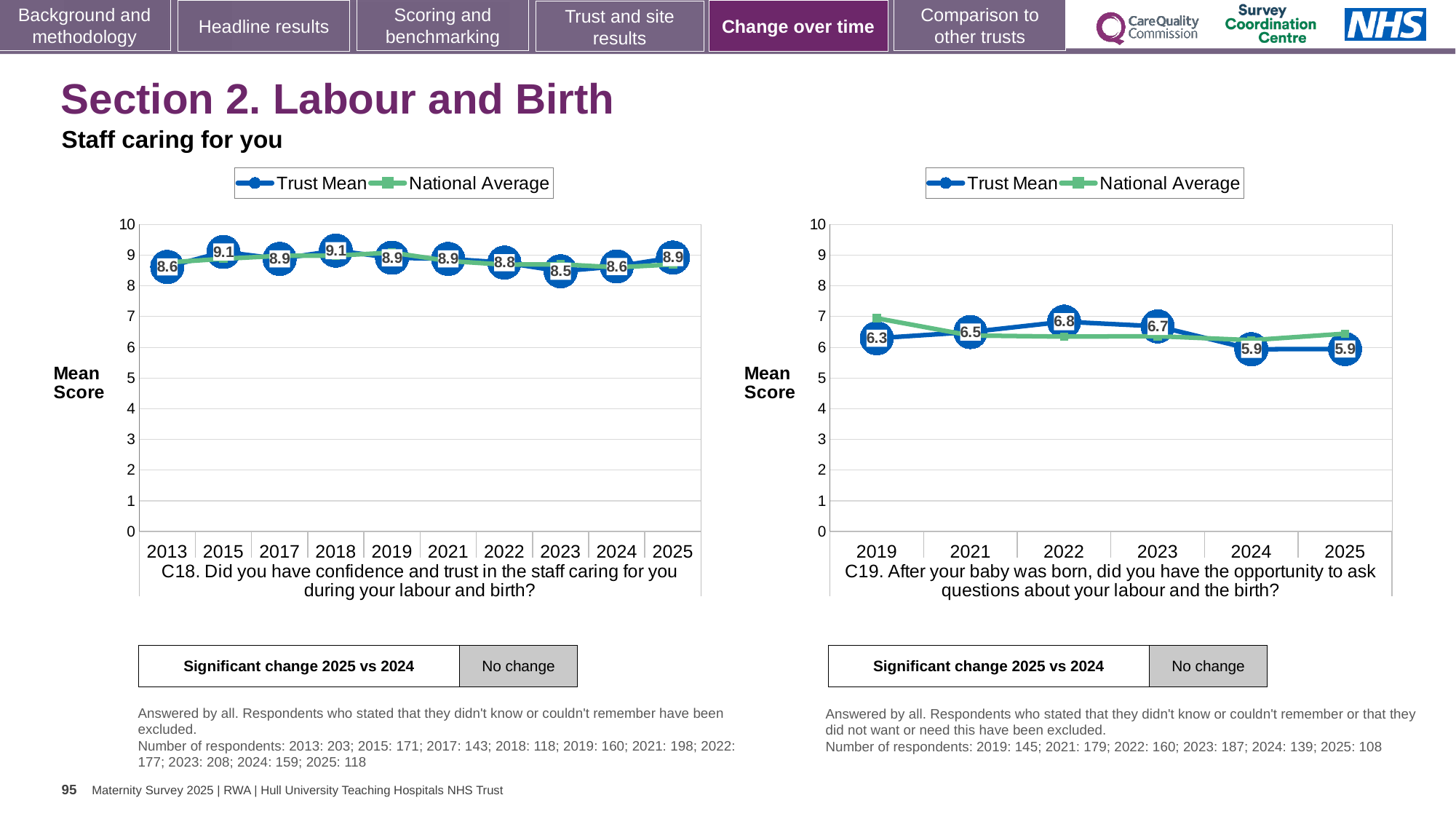

# Section 2. Labour and Birth
Staff caring for you

### Chart

| Category | Trust Mean | National Average |
|---|---|---|
| 2013 | 8.615365934592948 | 8.759939593978245 |
| 2015 | 9.104389873949701 | 8.881312455726837 |
| 2017 | 8.87669415798896 | 8.976844125233773 |
| 2018 | 9.146764839415415 | 8.984602948726382 |
| 2019 | 8.914393474514371 | 9.081263209934594 |
| 2021 | 8.877749014980894 | 8.810468651464193 |
| 2022 | 8.757079714954124 | 8.690830189851948 |
| 2023 | 8.475564543949732 | 8.700518885108565 |
| 2024 | 8.632163470481004 | 8.60076591710519 |
| 2025 | 8.921064474071581 | 8.696035202862738 |

### Chart

| Category | Trust Mean | National Average |
|---|---|---|
| 2019 | 6.295604128622312 | 6.945709072148547 |
| 2021 | 6.495712783030293 | 6.383286297035538 |
| 2022 | 6.834311843328885 | 6.346473399303796 |
| 2023 | 6.681046307398967 | 6.360369720697447 |
| 2024 | 5.937267906449815 | 6.232410519039484 |
| 2025 | 5.944237388844121 | 6.444092981013608 |
| Significant change 2025 vs 2024 | No change |
| --- | --- |
| Significant change 2025 vs 2024 | No change |
| --- | --- |
Answered by all. Respondents who stated that they didn't know or couldn't remember have been excluded.
Number of respondents: 2013: 203; 2015: 171; 2017: 143; 2018: 118; 2019: 160; 2021: 198; 2022: 177; 2023: 208; 2024: 159; 2025: 118
Answered by all. Respondents who stated that they didn't know or couldn't remember or that they did not want or need this have been excluded.
Number of respondents: 2019: 145; 2021: 179; 2022: 160; 2023: 187; 2024: 139; 2025: 108
95